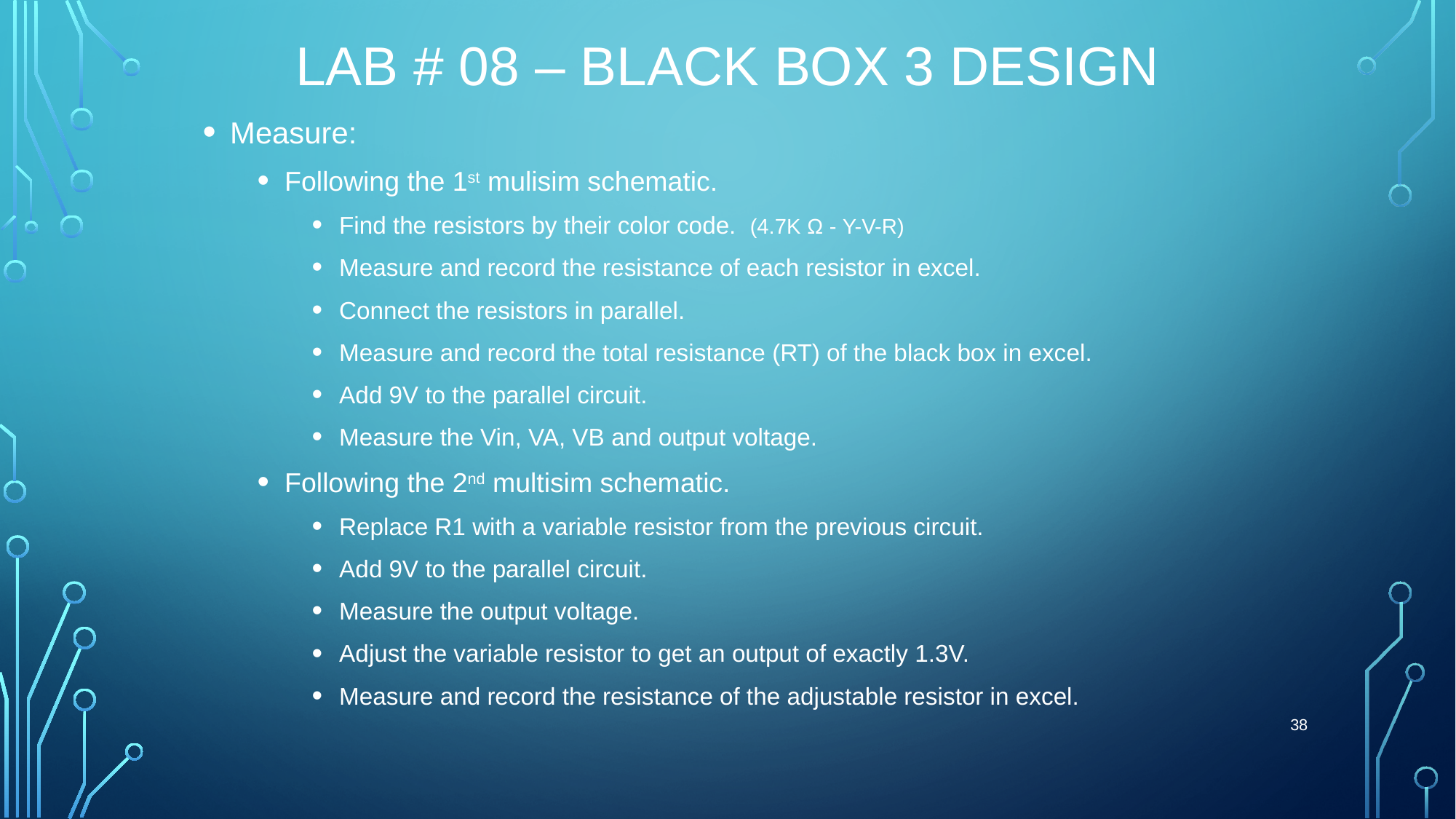

# Lab # 08 – Black Box 3 Design
Measure:
Following the 1st mulisim schematic.
Find the resistors by their color code.  (4.7K Ω - Y-V-R)
Measure and record the resistance of each resistor in excel.
Connect the resistors in parallel.
Measure and record the total resistance (RT) of the black box in excel.
Add 9V to the parallel circuit.
Measure the Vin, VA, VB and output voltage.
Following the 2nd multisim schematic.
Replace R1 with a variable resistor from the previous circuit.
Add 9V to the parallel circuit.
Measure the output voltage.
Adjust the variable resistor to get an output of exactly 1.3V.
Measure and record the resistance of the adjustable resistor in excel.
38